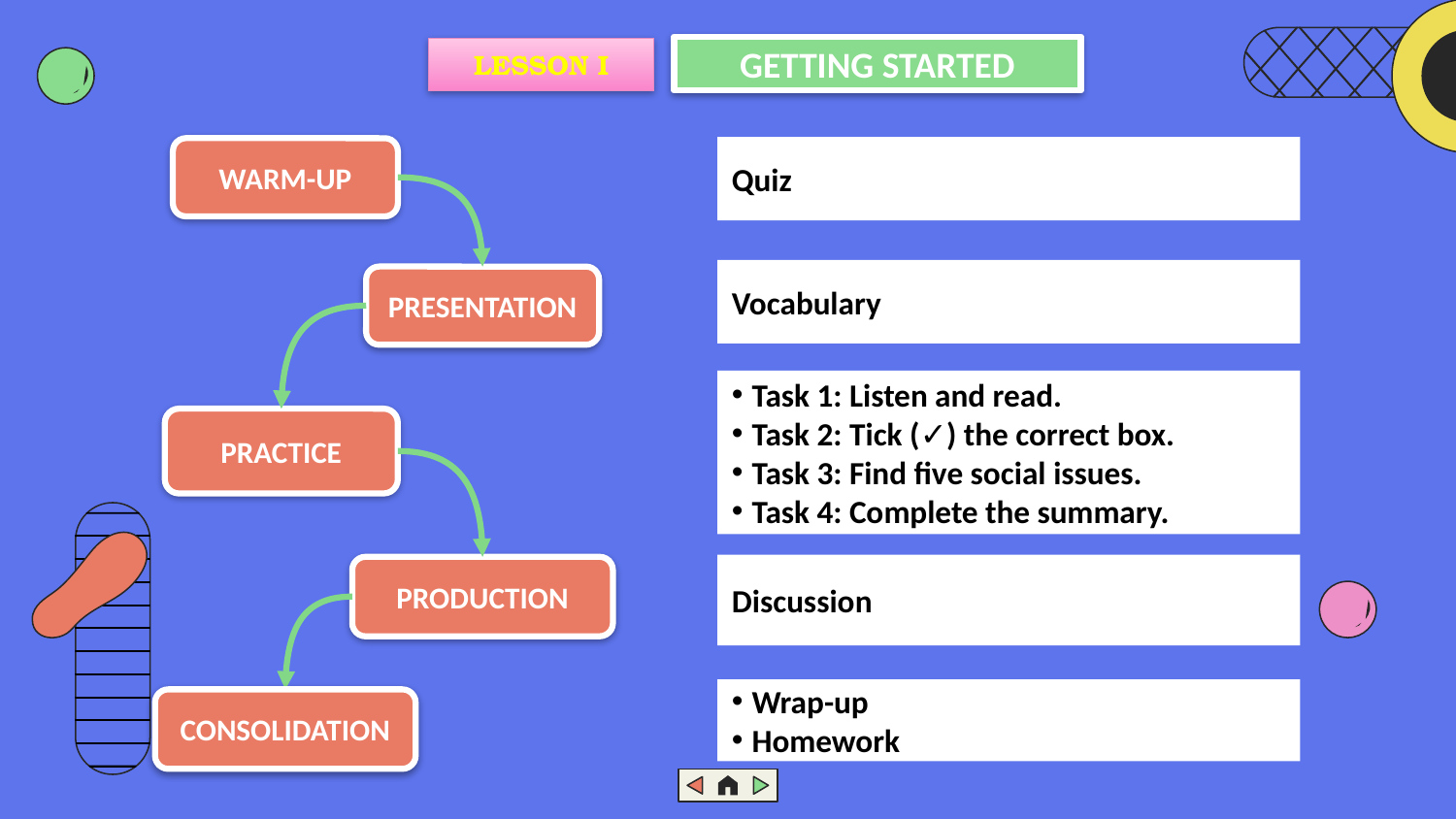

GETTING STARTED
LESSON I
Quiz
WARM-UP
Vocabulary
PRESENTATION
Task 1: Listen and read.
Task 2: Tick (✓) the correct box.
Task 3: Find five social issues.
Task 4: Complete the summary.
PRACTICE
Discussion
PRODUCTION
Wrap-up
Homework
CONSOLIDATION